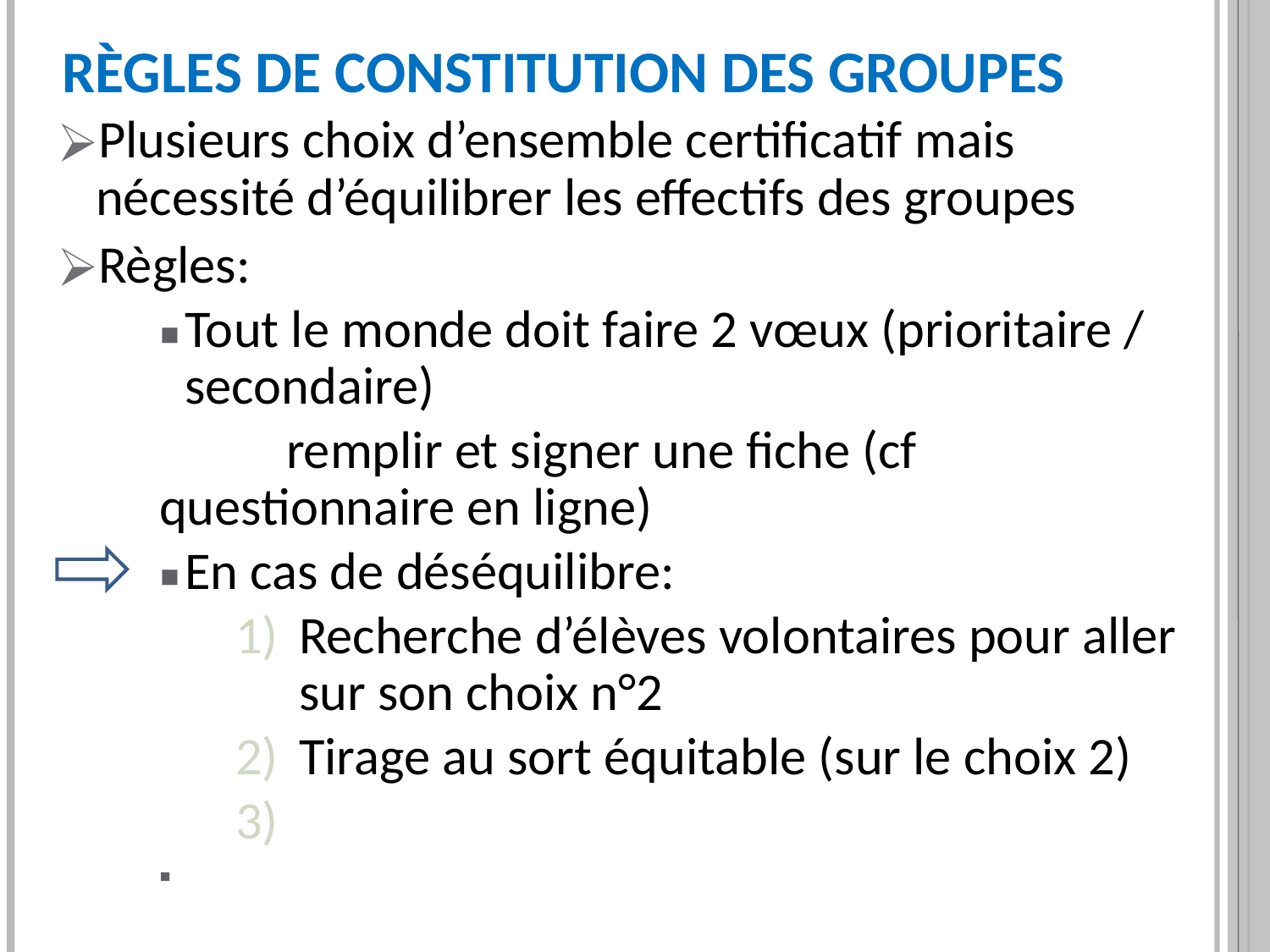

Règles de constitution des groupes
Plusieurs choix d’ensemble certificatif mais nécessité d’équilibrer les effectifs des groupes
Règles:
Tout le monde doit faire 2 vœux (prioritaire / secondaire)
	remplir et signer une fiche (cf questionnaire en ligne)
En cas de déséquilibre:
Recherche d’élèves volontaires pour aller sur son choix n°2
Tirage au sort équitable (sur le choix 2)